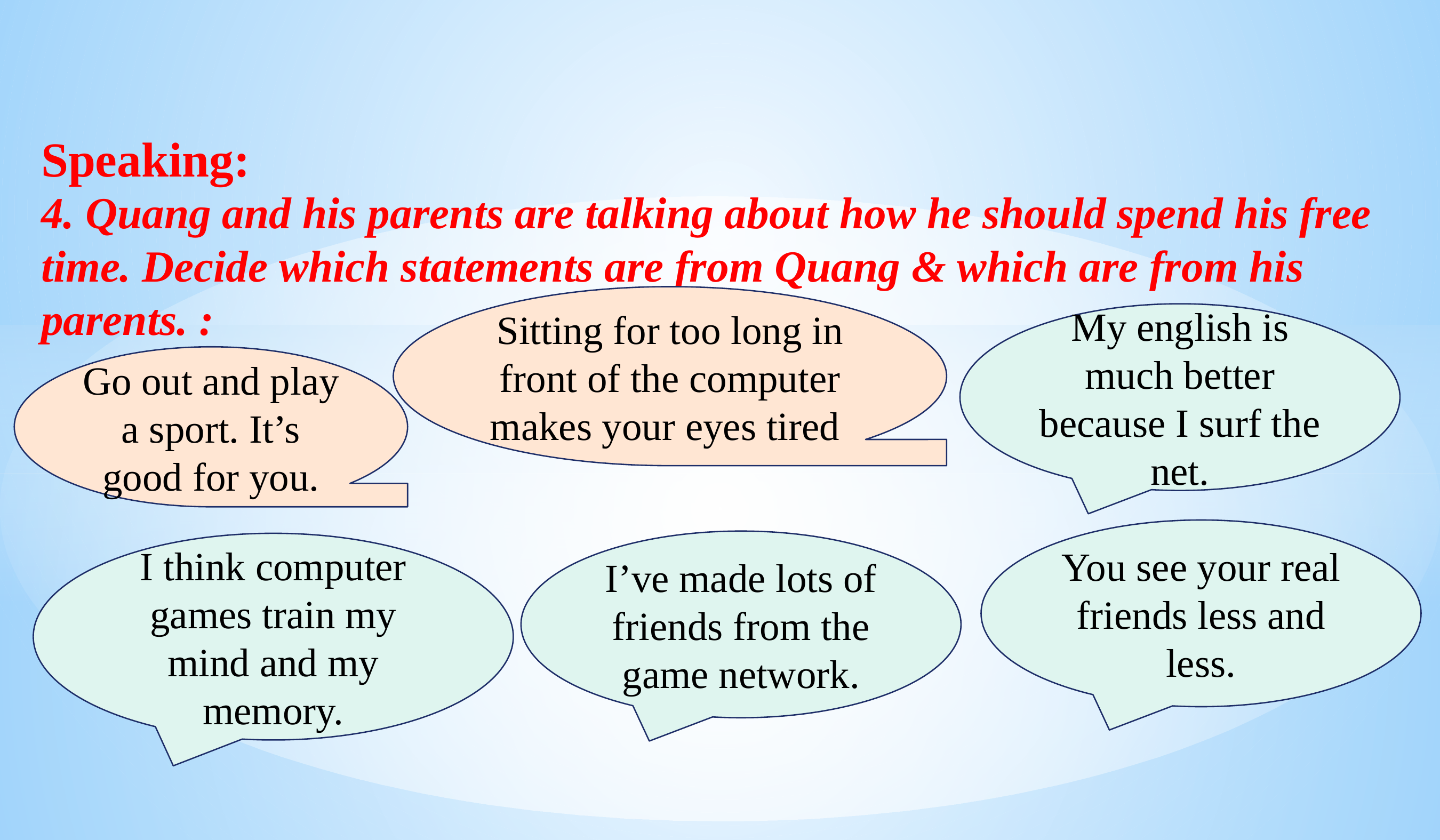

Speaking:
4. Quang and his parents are talking about how he should spend his free time. Decide which statements are from Quang & which are from his parents. :
Sitting for too long in front of the computer makes your eyes tired
My english is much better because I surf the net.
Go out and play a sport. It’s good for you.
You see your real friends less and less.
I’ve made lots of friends from the game network.
I think computer games train my mind and my memory.